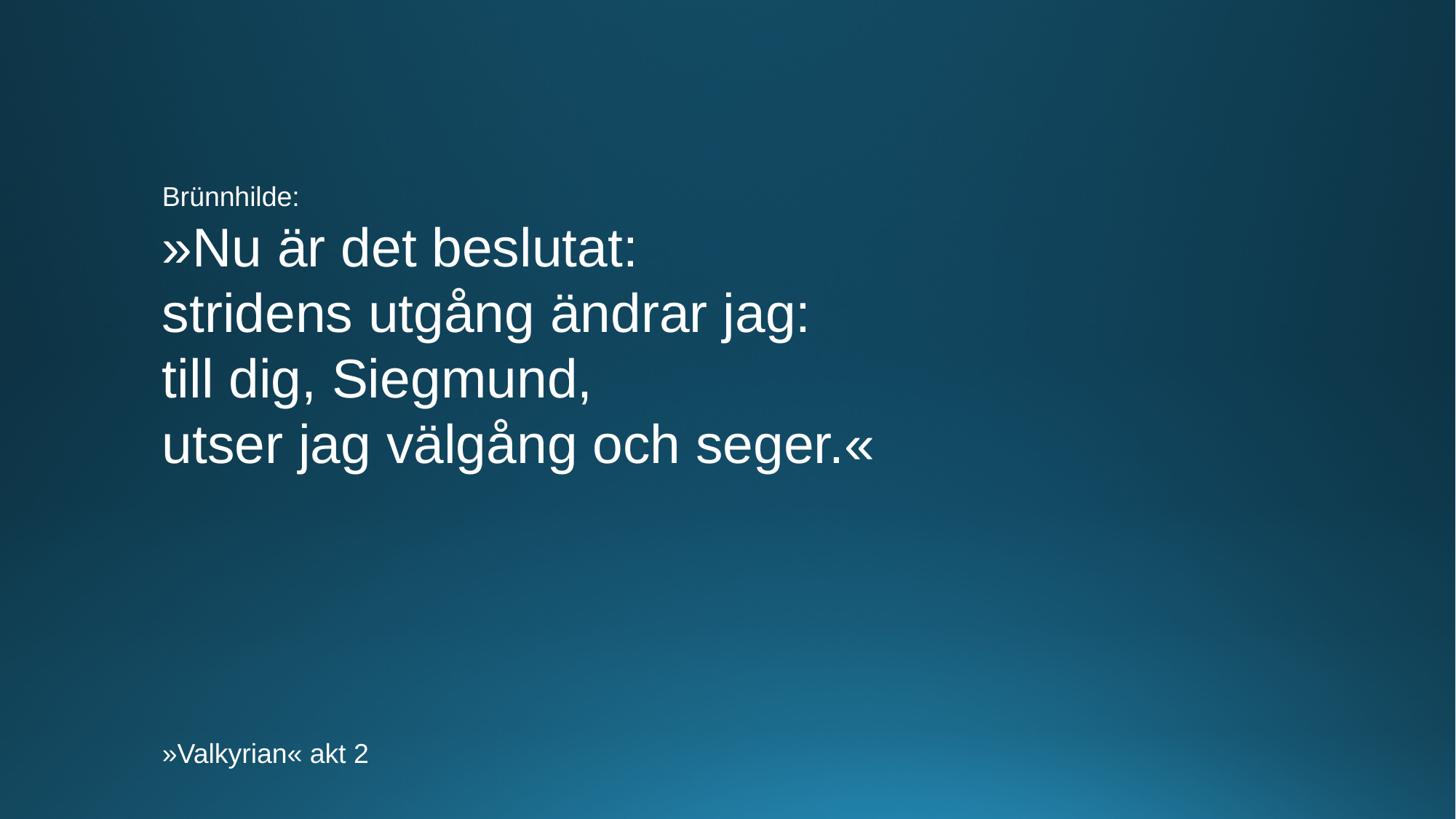

Brünnhilde:
»Nu är det beslutat:
stridens utgång ändrar jag:
till dig, Siegmund,
utser jag välgång och seger.«

»Valkyrian« akt 2